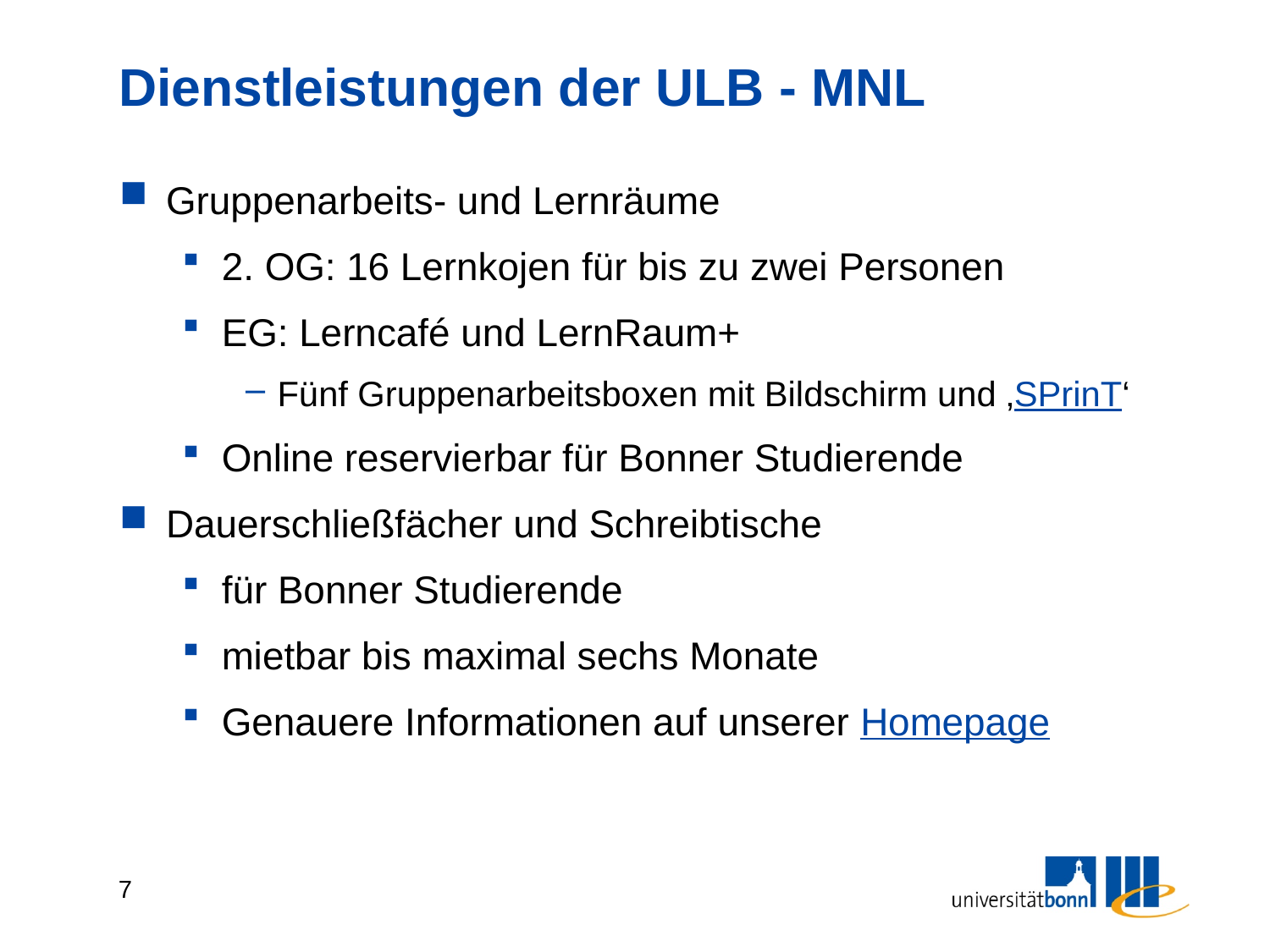

# Dienstleistungen der ULB - MNL
Gruppenarbeits- und Lernräume
2. OG: 16 Lernkojen für bis zu zwei Personen
EG: Lerncafé und LernRaum+
Fünf Gruppenarbeitsboxen mit Bildschirm und ‚SPrinT‘
Online reservierbar für Bonner Studierende
Dauerschließfächer und Schreibtische
für Bonner Studierende
mietbar bis maximal sechs Monate
Genauere Informationen auf unserer Homepage